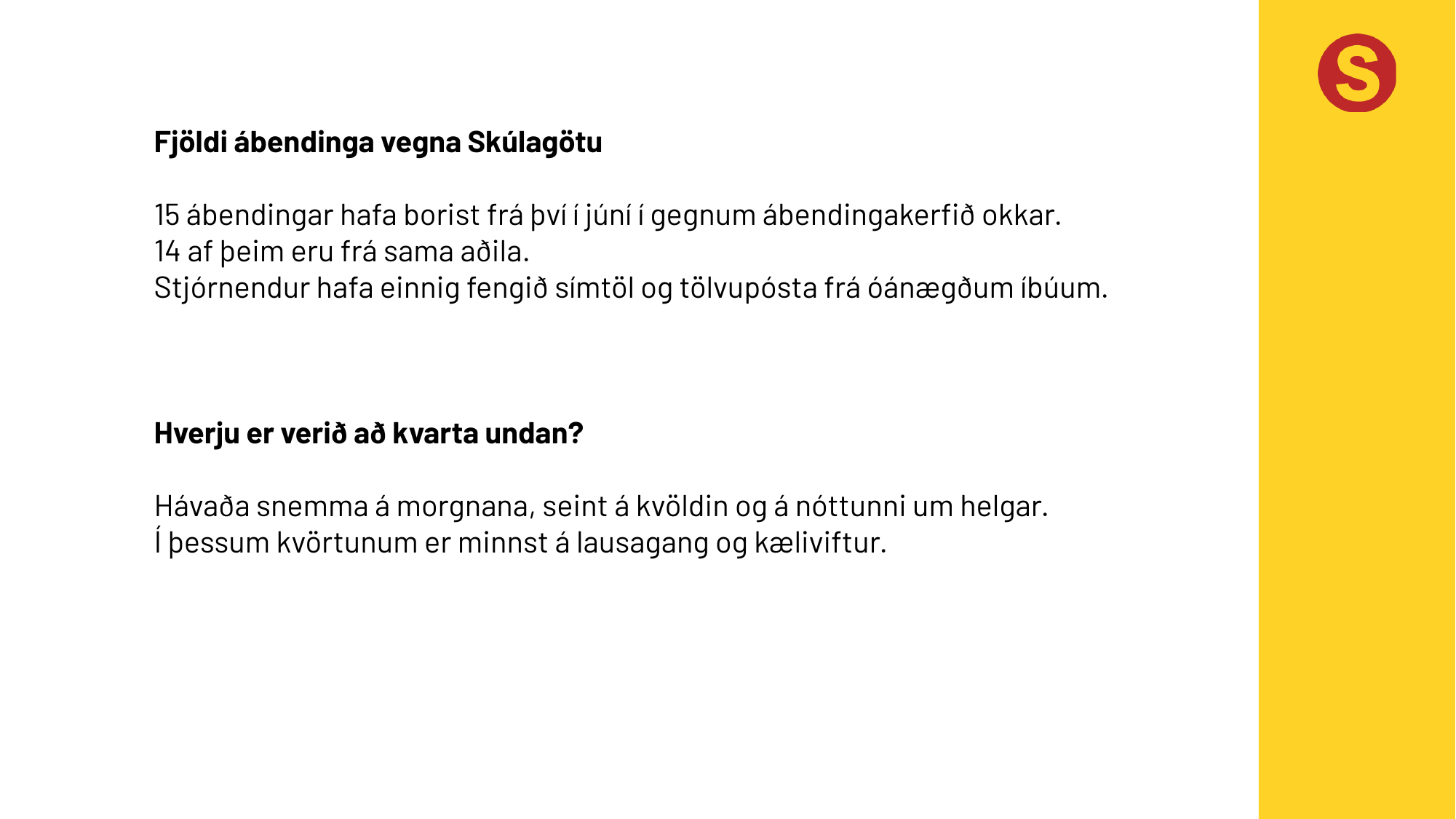

Fjöldi ábendinga vegna Skúlagötu

15 ábendingar hafa borist frá því í júní í gegnum ábendingakerfið okkar.
14 af þeim eru frá sama aðila.
Stjórnendur hafa einnig fengið símtöl og tölvupósta frá óánægðum íbúum.

Hverju er verið að kvarta undan?

Hávaða snemma á morgnana, seint á kvöldin og á nóttunni um helgar.
Í þessum kvörtunum er minnst á lausagang og kæliviftur.